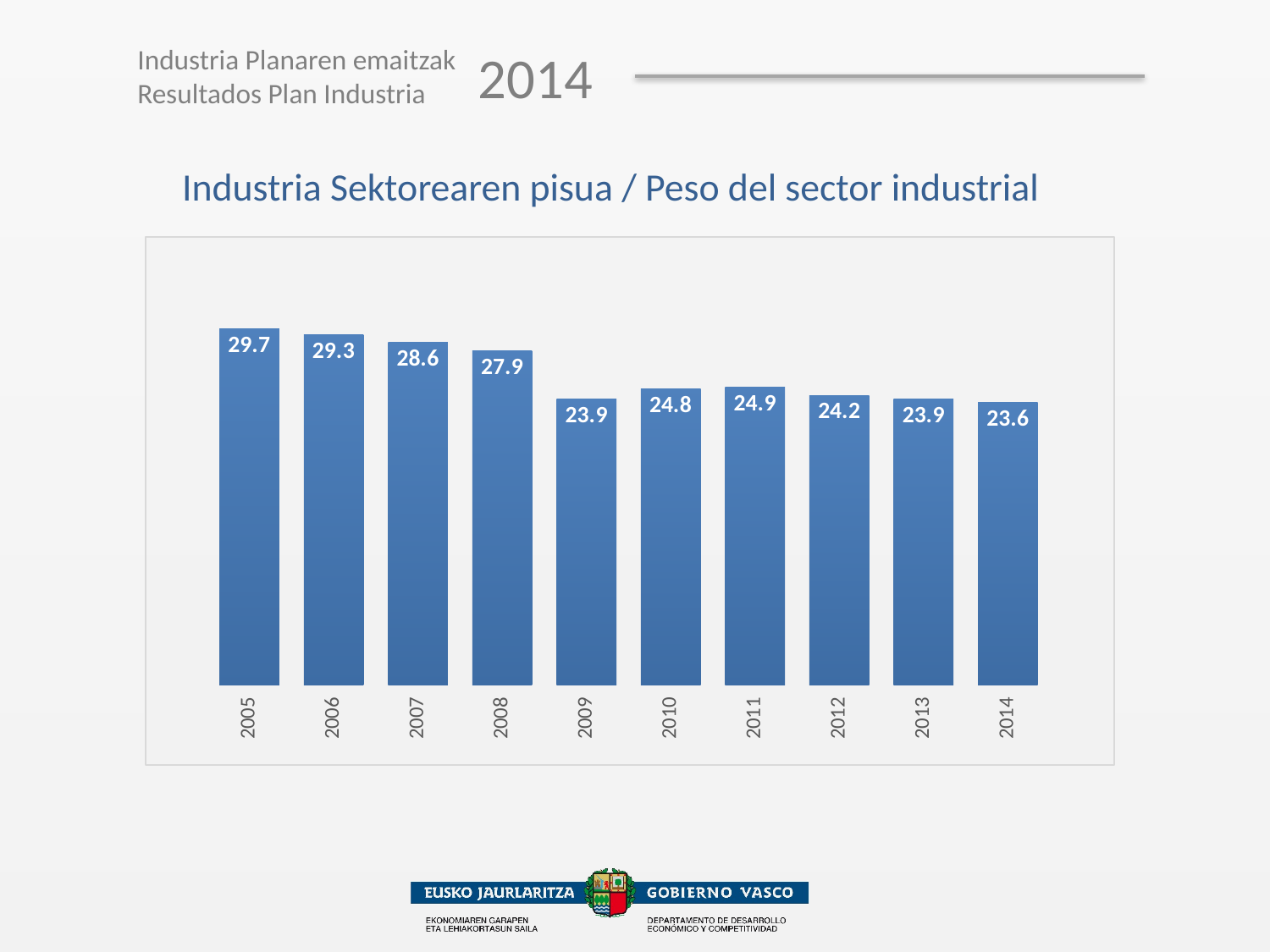

Industria Sektorearen pisua / Peso del sector industrial

### Chart

| Category | 2. Industria y energía |
|---|---|
| 2005 | 29.733691637859128 |
| 2006 | 29.26904614647341 |
| 2007 | 28.64372492148642 |
| 2008 | 27.895911081181907 |
| 2009 | 23.87404246547487 |
| 2010 | 24.756393566796845 |
| 2011 | 24.856975084520737 |
| 2012 | 24.20320981337487 |
| 2013 | 23.911117426063775 |
| 2014 | 23.6 |